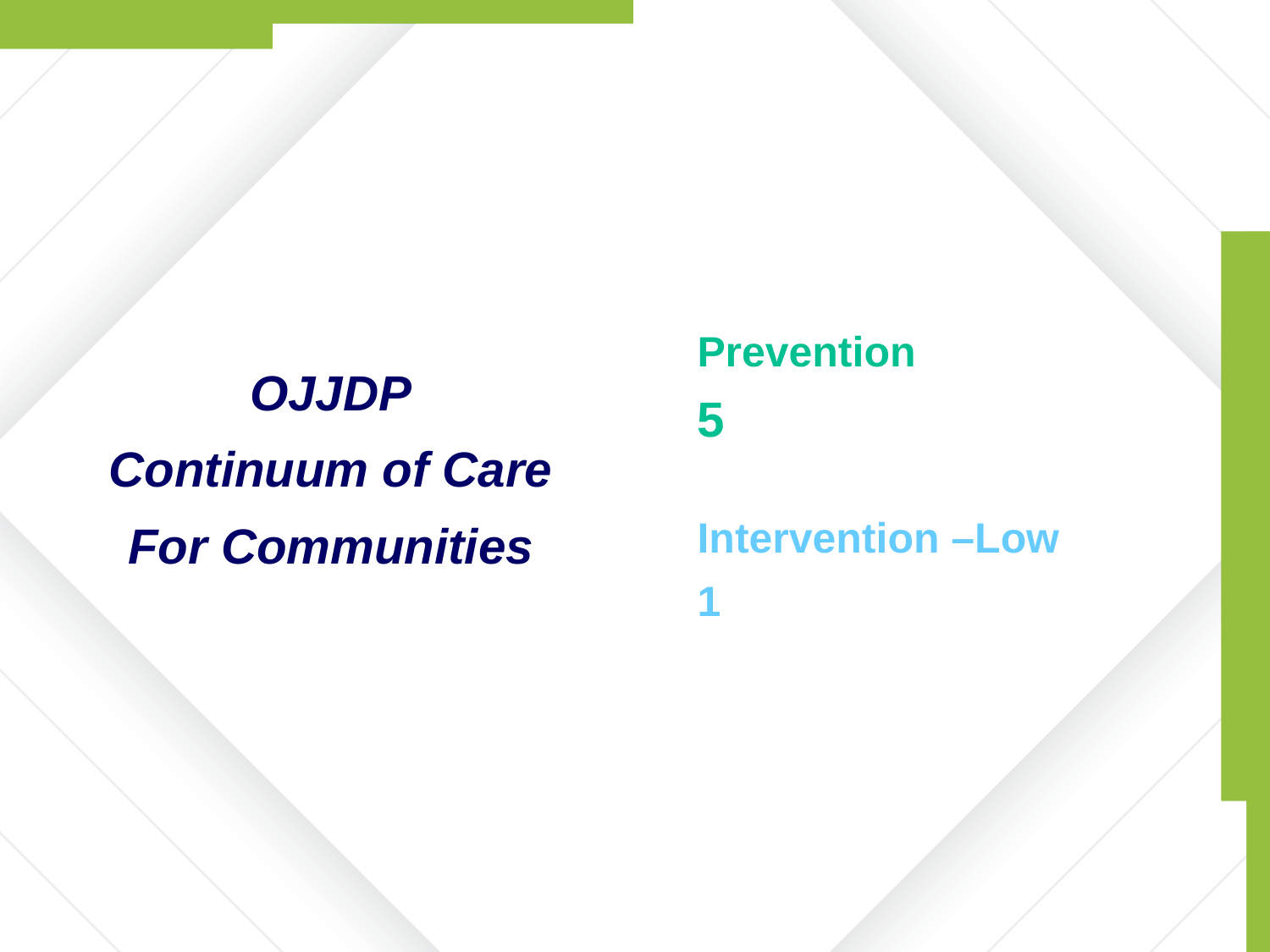

Prevention
5

Intervention –Low
1

OJJDP
Continuum of Care
For Communities